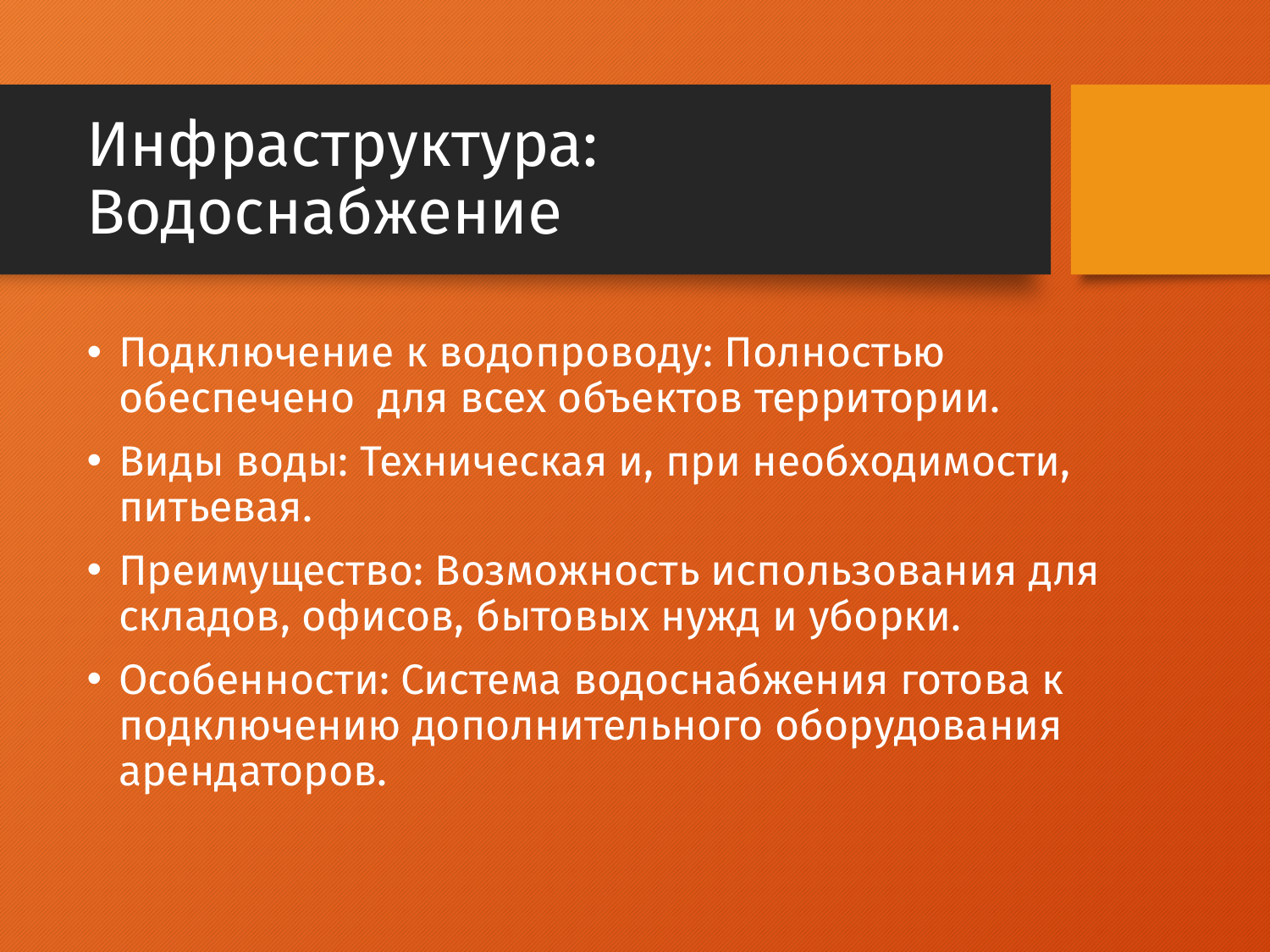

# Инфраструктура: Водоснабжение
Подключение к водопроводу: Полностью обеспечено  для всех объектов территории.
Виды воды: Техническая и, при необходимости, питьевая.
Преимущество: Возможность использования для складов, офисов, бытовых нужд и уборки.
Особенности: Система водоснабжения готова к подключению дополнительного оборудования арендаторов.